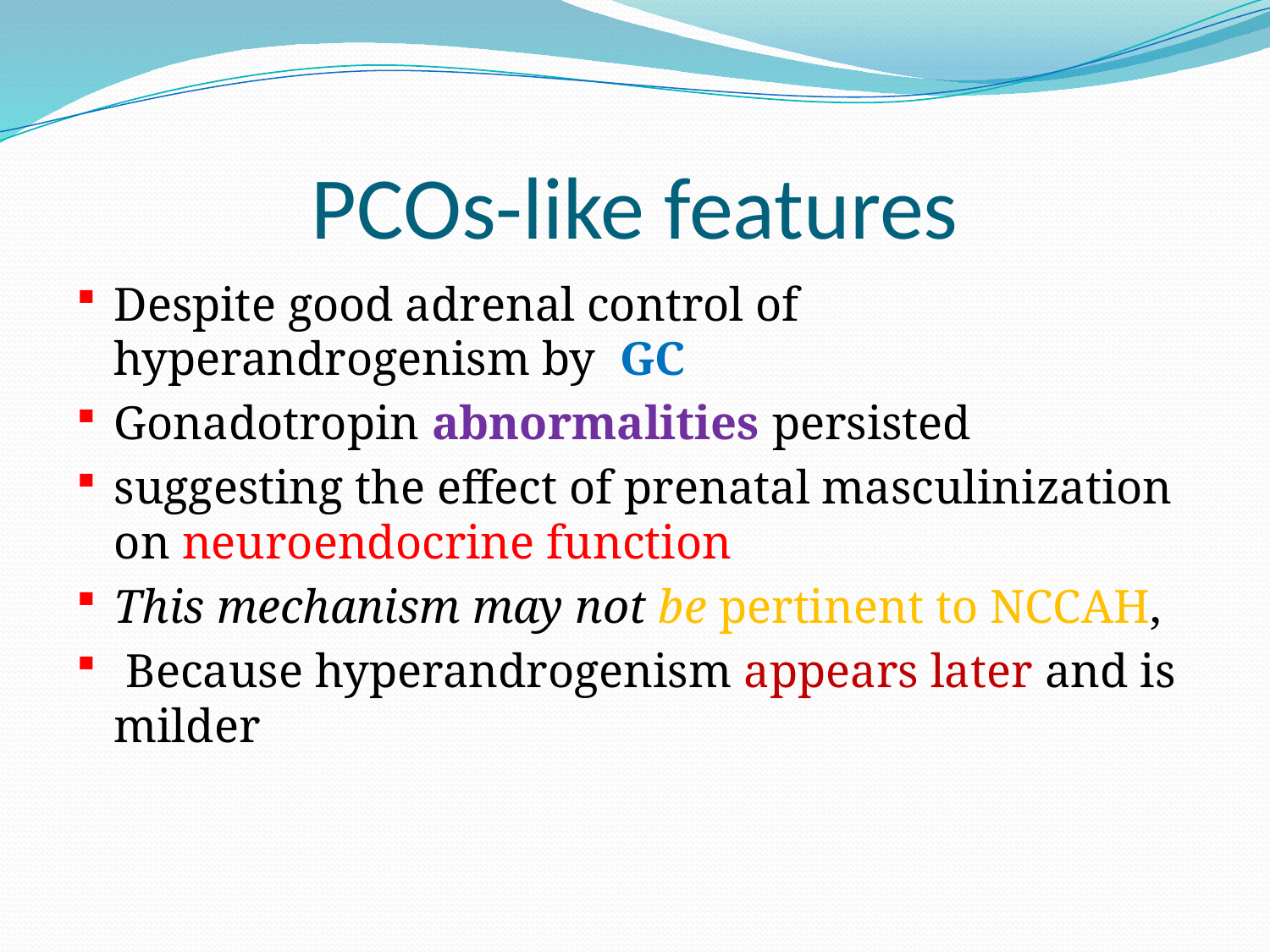

# PCOs-like features
Despite good adrenal control of hyperandrogenism by  GC
Gonadotropin abnormalities persisted
suggesting the effect of prenatal masculinization on neuroendocrine function
This mechanism may not be pertinent to NCCAH,
 Because hyperandrogenism appears later and is milder